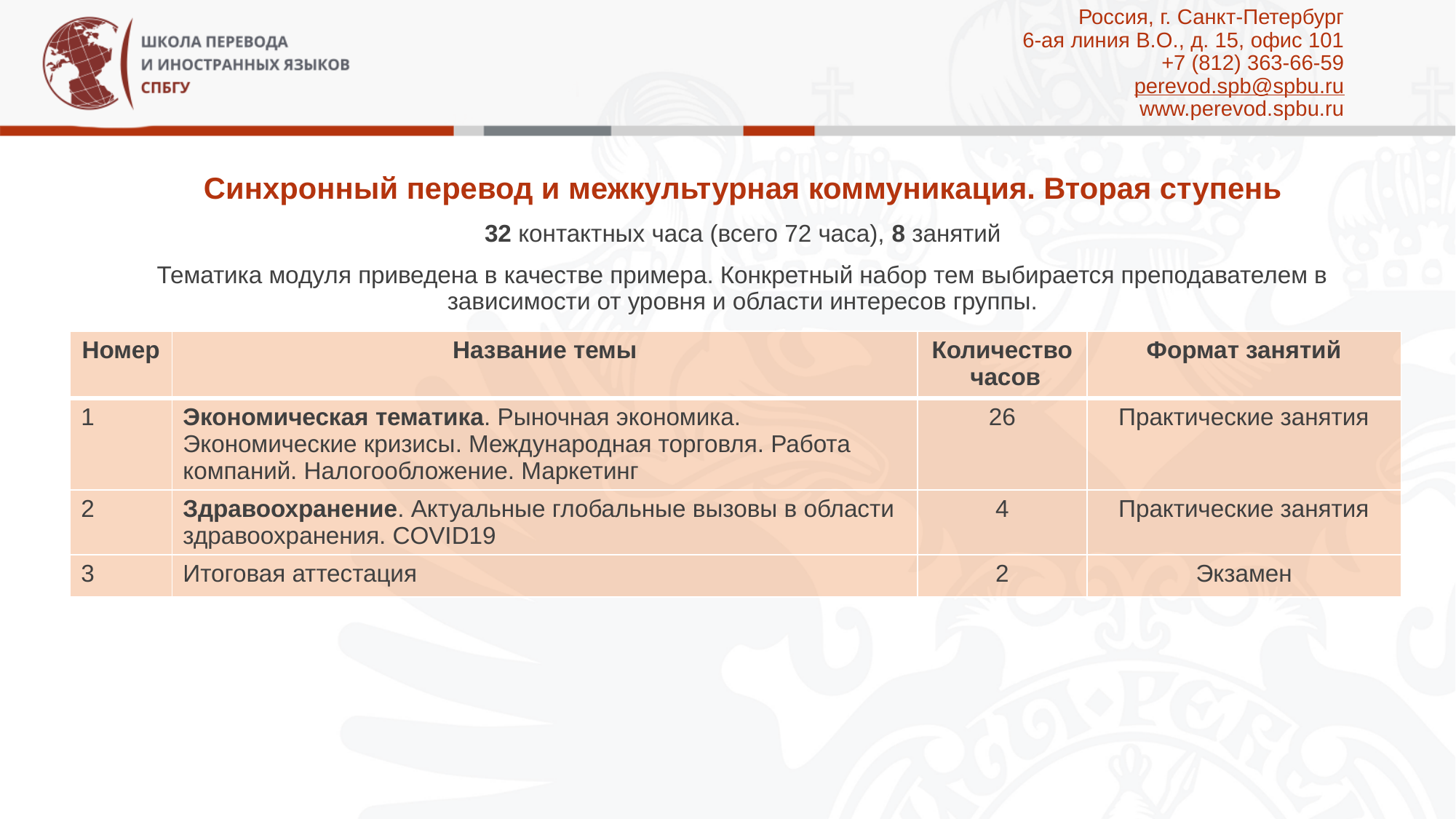

# Россия, г. Санкт-Петербург 6-ая линия В.О., д. 15, офис 101 +7 (812) 363-66-59 perevod.spb@spbu.ru www.perevod.spbu.ru
Синхронный перевод и межкультурная коммуникация. Вторая ступень
32 контактных часа (всего 72 часа), 8 занятий
Тематика модуля приведена в качестве примера. Конкретный набор тем выбирается преподавателем в зависимости от уровня и области интересов группы.
| Номер | Название темы | Количество часов | Формат занятий |
| --- | --- | --- | --- |
| 1 | Экономическая тематика. Рыночная экономика. Экономические кризисы. Международная торговля. Работа компаний. Налогообложение. Маркетинг | 26 | Практические занятия |
| 2 | Здравоохранение. Актуальные глобальные вызовы в области здравоохранения. COVID19 | 4 | Практические занятия |
| 3 | Итоговая аттестация | 2 | Экзамен |